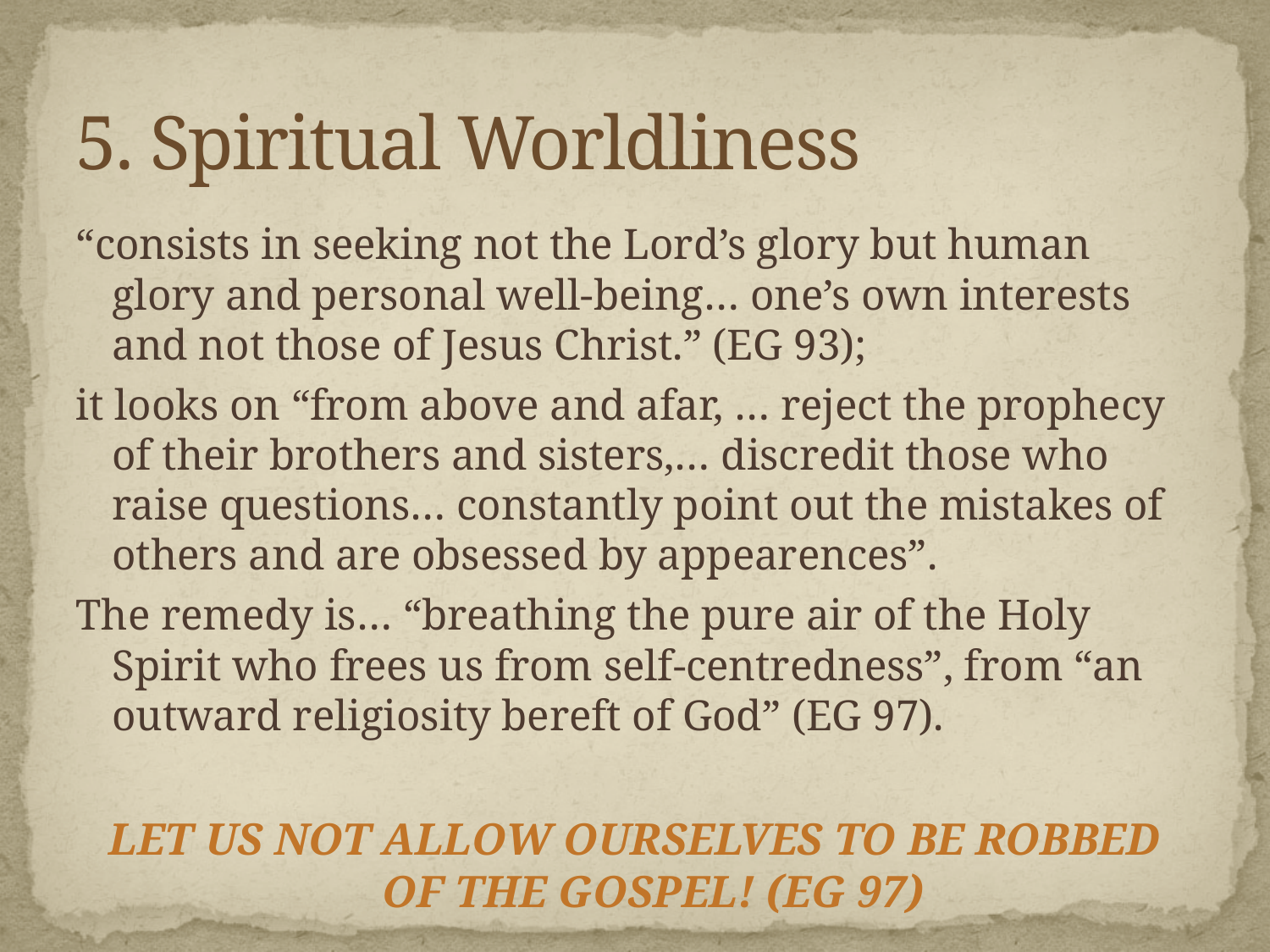

# 5. Spiritual Worldliness
“consists in seeking not the Lord’s glory but human glory and personal well-being… one’s own interests and not those of Jesus Christ.” (EG 93);
it looks on “from above and afar, … reject the prophecy of their brothers and sisters,… discredit those who raise questions… constantly point out the mistakes of others and are obsessed by appearences”.
The remedy is… “breathing the pure air of the Holy Spirit who frees us from self-centredness”, from “an outward religiosity bereft of God” (EG 97).

LET US NOT ALLOW OURSELVES TO BE ROBBED OF THE GOSPEL! (EG 97)